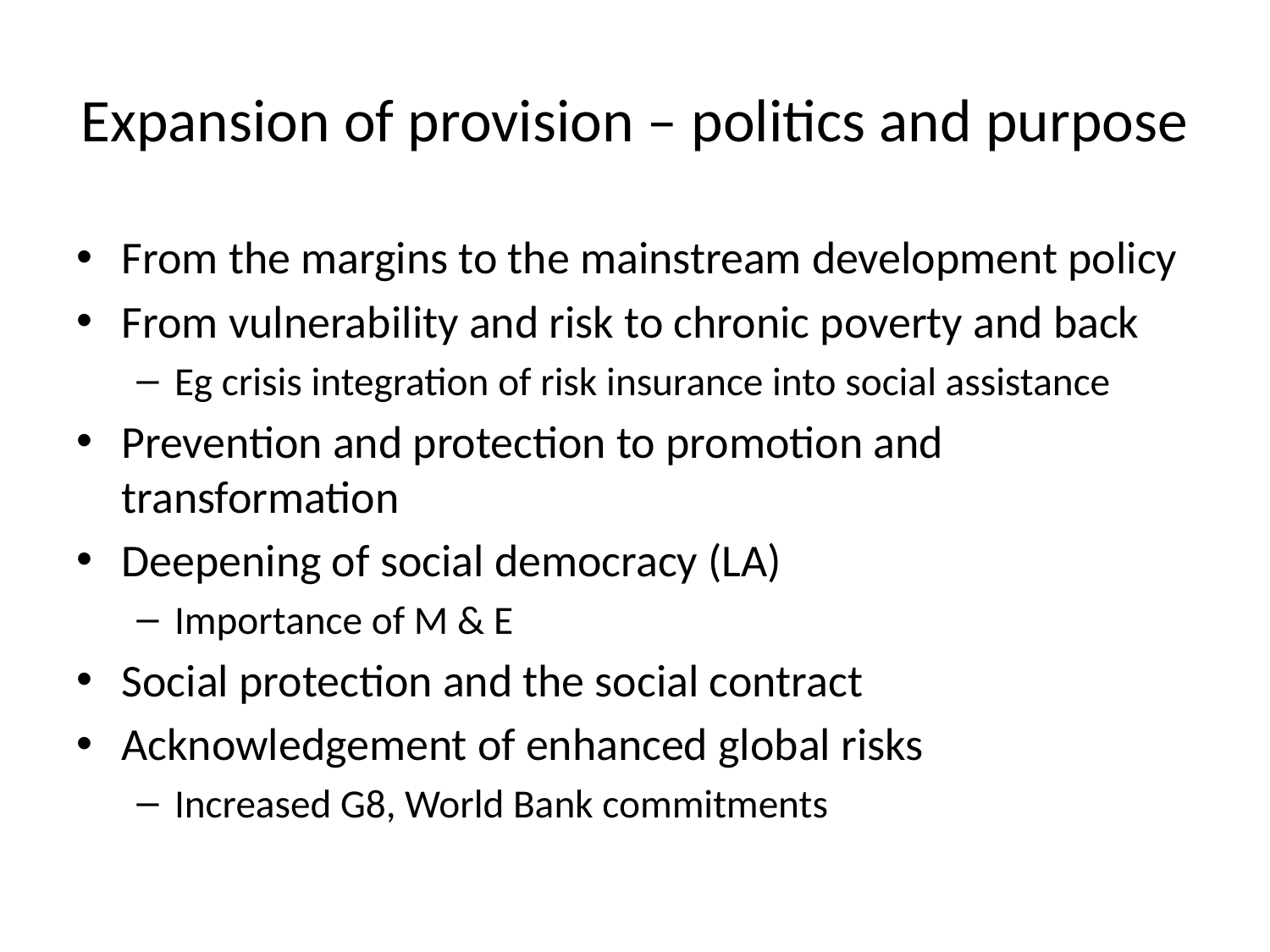

# Expansion of provision – politics and purpose
From the margins to the mainstream development policy
From vulnerability and risk to chronic poverty and back
Eg crisis integration of risk insurance into social assistance
Prevention and protection to promotion and transformation
Deepening of social democracy (LA)
Importance of M & E
Social protection and the social contract
Acknowledgement of enhanced global risks
Increased G8, World Bank commitments